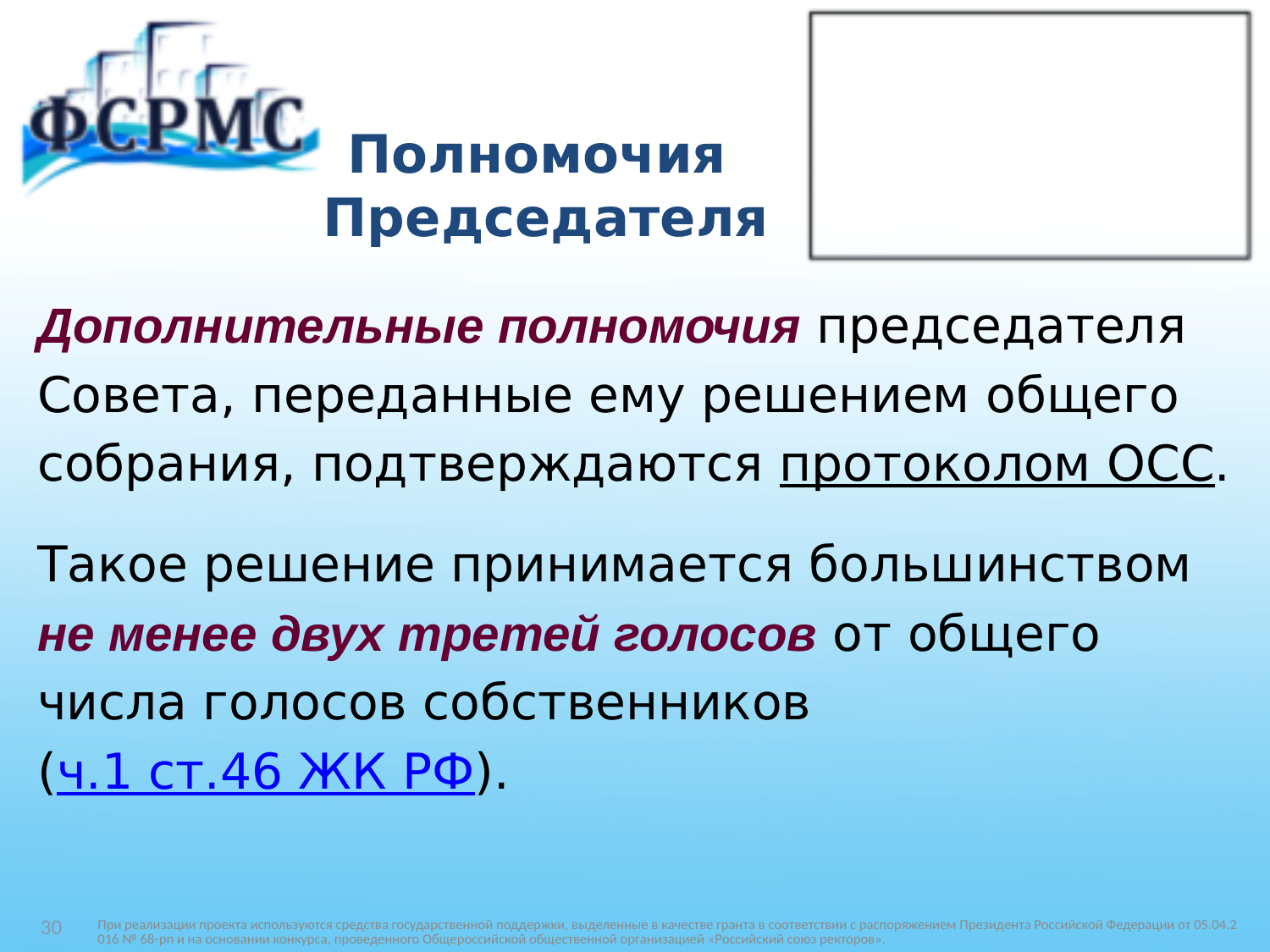

# Полномочия Председателя
Дополнительные полномочия председателя
Совета, переданные ему решением общего
собрания, подтверждаются протоколом ОСС.
Такое решение принимается большинством
не менее двух третей голосов от общего
числа голосов собственников
(ч.1 ст.46 ЖК РФ).

При реализации проекта используются средства государственной поддержки, выделенные в качестве гранта в соответствии c распоряжением Президента Российской Федерации от 05.04.2016 № 68-рп и на основании конкурса, проведенного Общероссийской общественной организацией «Российский союз ректоров».
30